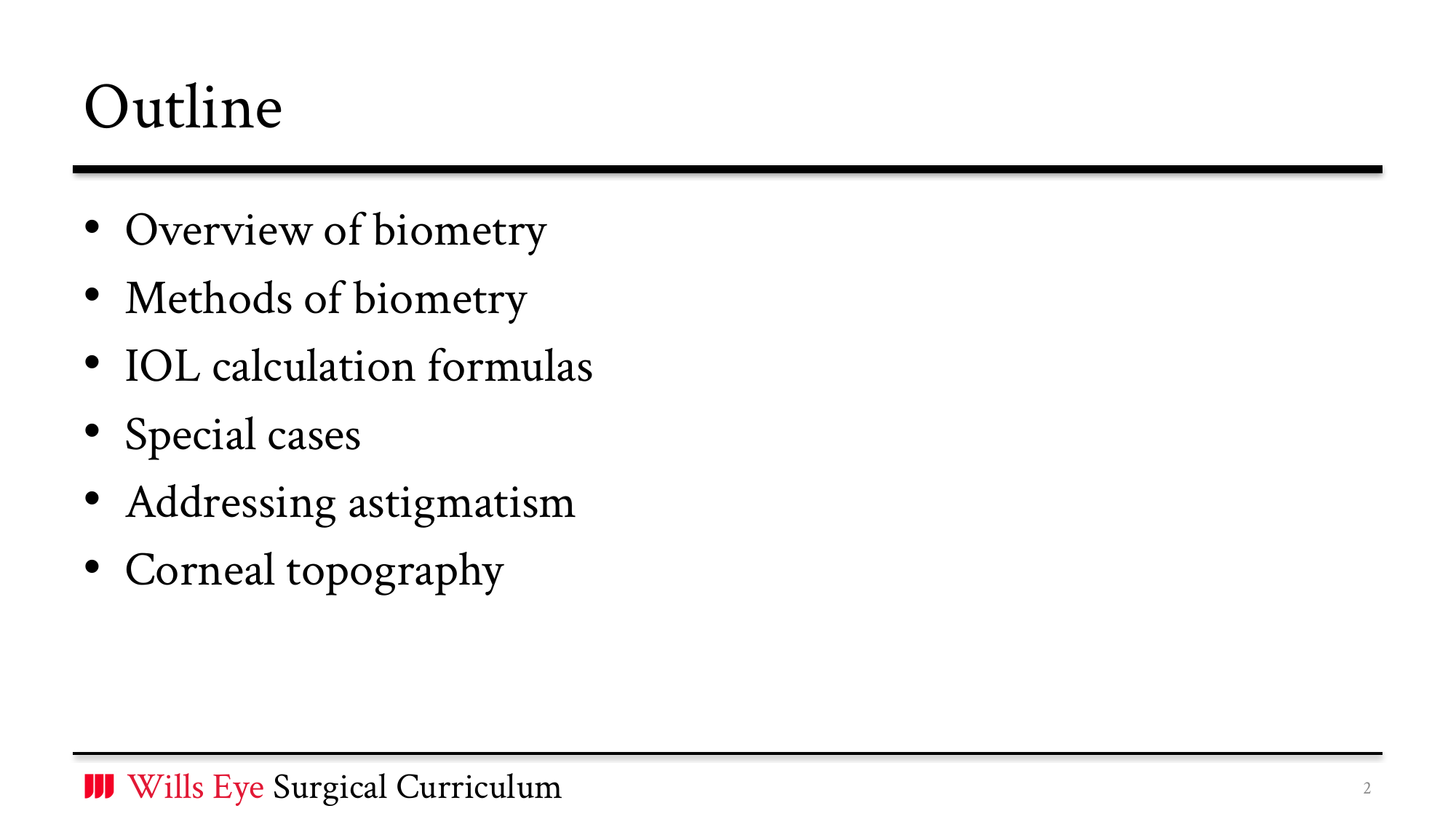

# Outline
Overview of biometry
Methods of biometry
IOL calculation formulas
Special cases
Addressing astigmatism
Corneal topography
2